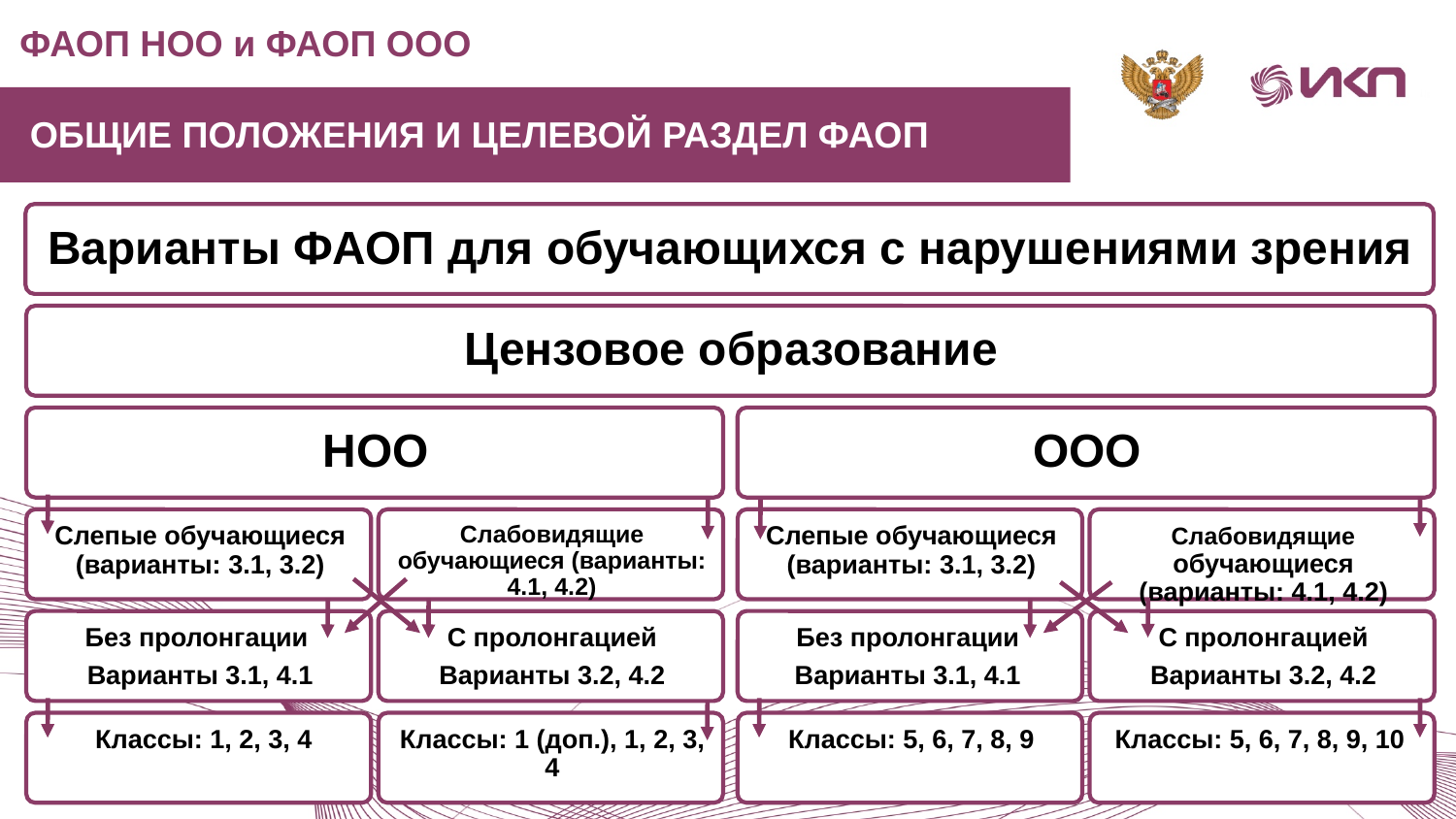

ФАОП НОО и ФАОП ООО

ОБЩИЕ ПОЛОЖЕНИЯ И ЦЕЛЕВОЙ РАЗДЕЛ ФАОП
Варианты ФАОП для обучающихся с нарушениями зрения
Цензовое образование
НОО
Слепые обучающиеся (варианты: 3.1, 3.2)
Без пролонгации
Варианты 3.1, 4.1
 Классы: 1, 2, 3, 4
Слабовидящие обучающиеся (варианты: 4.1, 4.2)
С пролонгацией
Варианты 3.2, 4.2
Классы: 1 (доп.), 1, 2, 3, 4
ООО
Слепые обучающиеся (варианты: 3.1, 3.2)
Без пролонгации
Варианты 3.1, 4.1
Классы: 5, 6, 7, 8, 9
Слабовидящие обучающиеся (варианты: 4.1, 4.2)
С пролонгацией
Варианты 3.2, 4.2
Классы: 5, 6, 7, 8, 9, 10